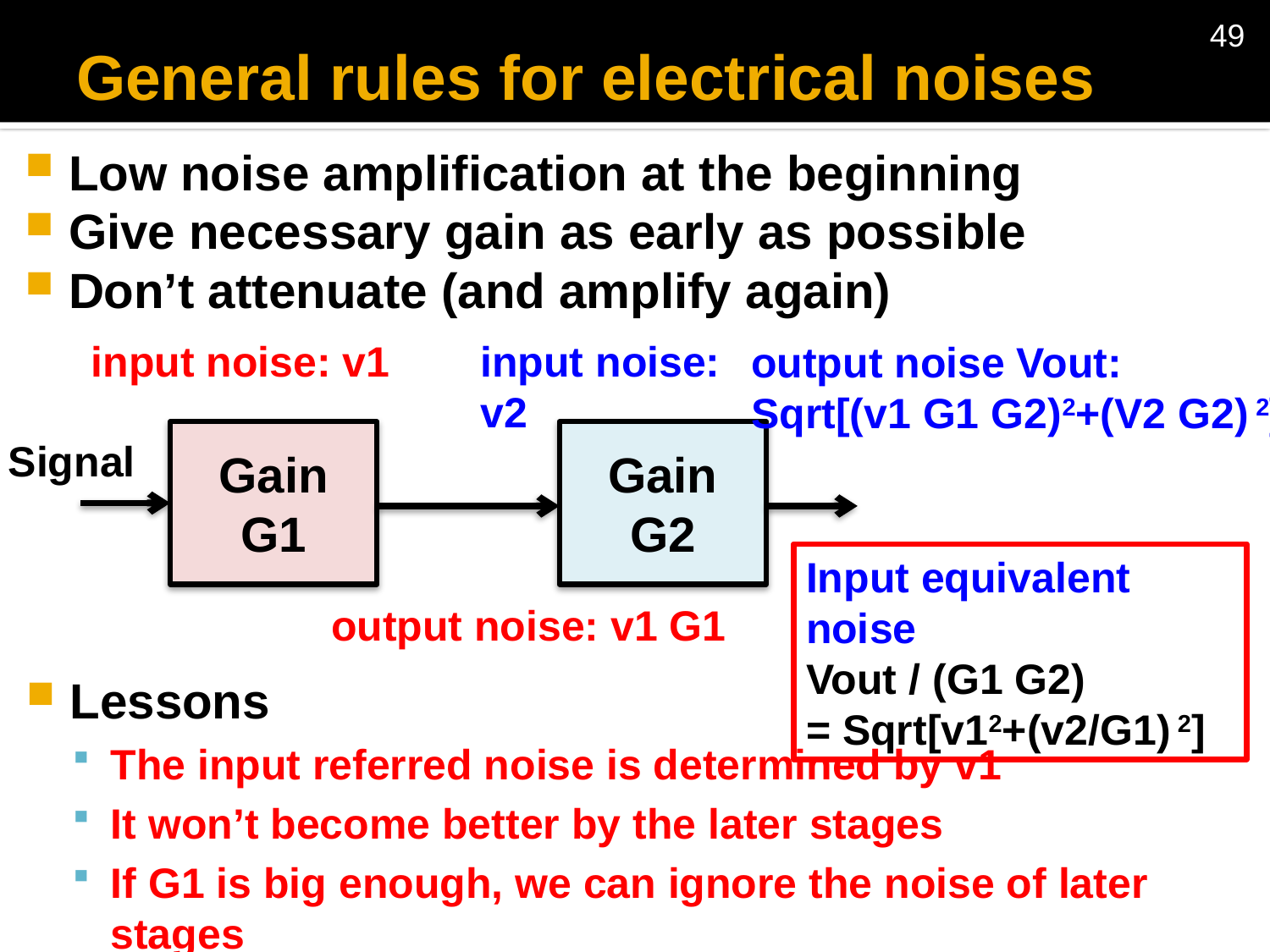

49
# General rules for electrical noises
Low noise amplification at the beginning
Give necessary gain as early as possible
Don’t attenuate (and amplify again)
input noise: v1
input noise: v2
output noise Vout:
Sqrt[(v1 G1 G2)2+(V2 G2) 2]
Gain G1
Gain G2
Signal
Input equivalent noise
Vout / (G1 G2)
= Sqrt[v12+(v2/G1) 2]
output noise: v1 G1
Lessons
The input referred noise is determined by v1
It won’t become better by the later stages
If G1 is big enough, we can ignore the noise of later stages